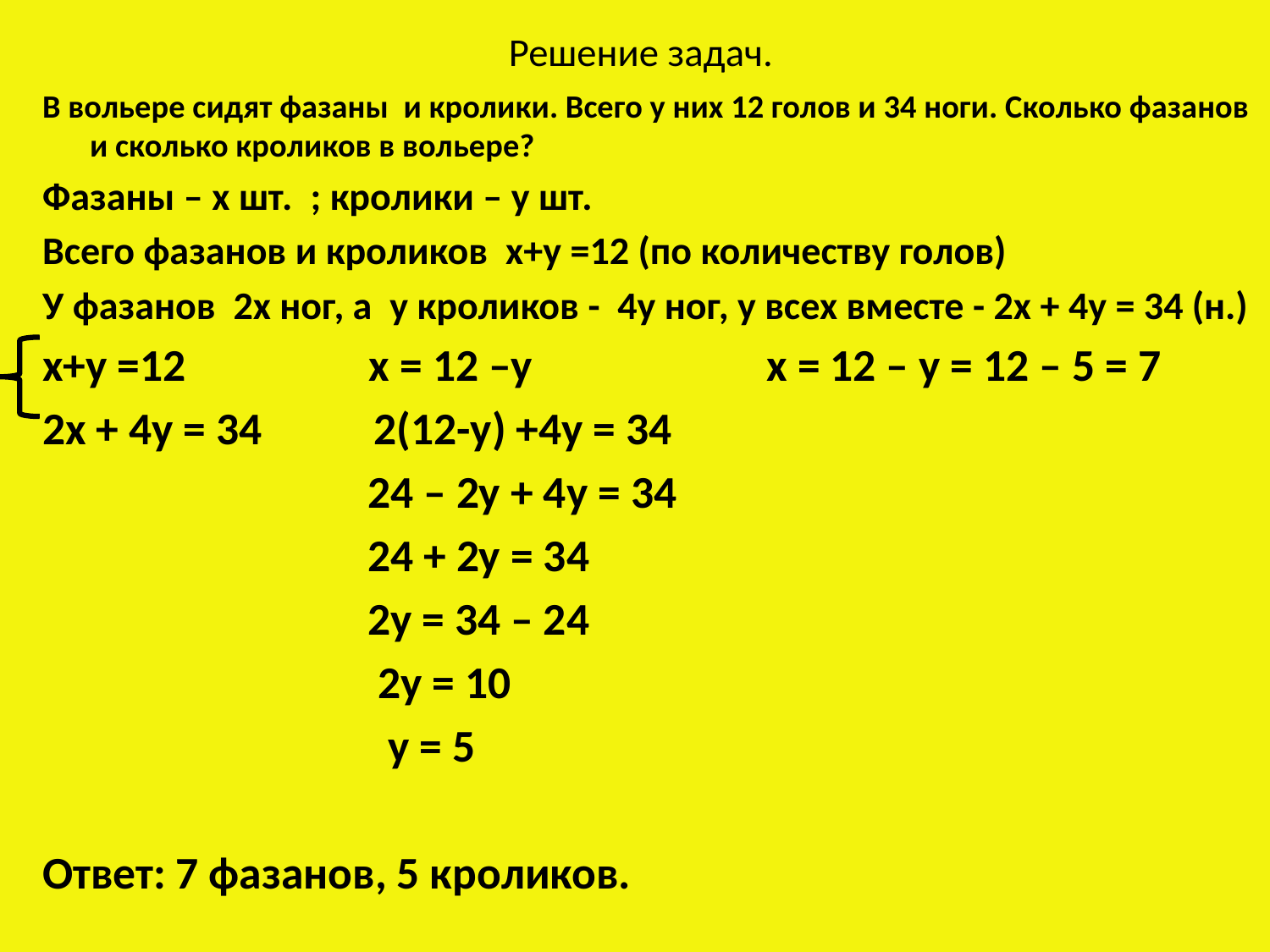

# Решение задач.
В вольере сидят фазаны  и кролики. Всего у них 12 голов и 34 ноги. Сколько фазанов и сколько кроликов в вольере?
Фазаны – х шт.  ; кролики – у шт.
Всего фазанов и кроликов  х+у =12 (по количеству голов)
У фазанов  2х ног, а  у кроликов -  4у ног, у всех вместе - 2х + 4у = 34 (н.)
х+у =12                  х = 12 –у                       х = 12 – у = 12 – 5 = 7
2х + 4у = 34           2(12-у) +4у = 34
                                24 – 2у + 4у = 34
                                24 + 2у = 34
                                2у = 34 – 24
                                 2у = 10
                                  у = 5

Ответ: 7 фазанов, 5 кроликов.